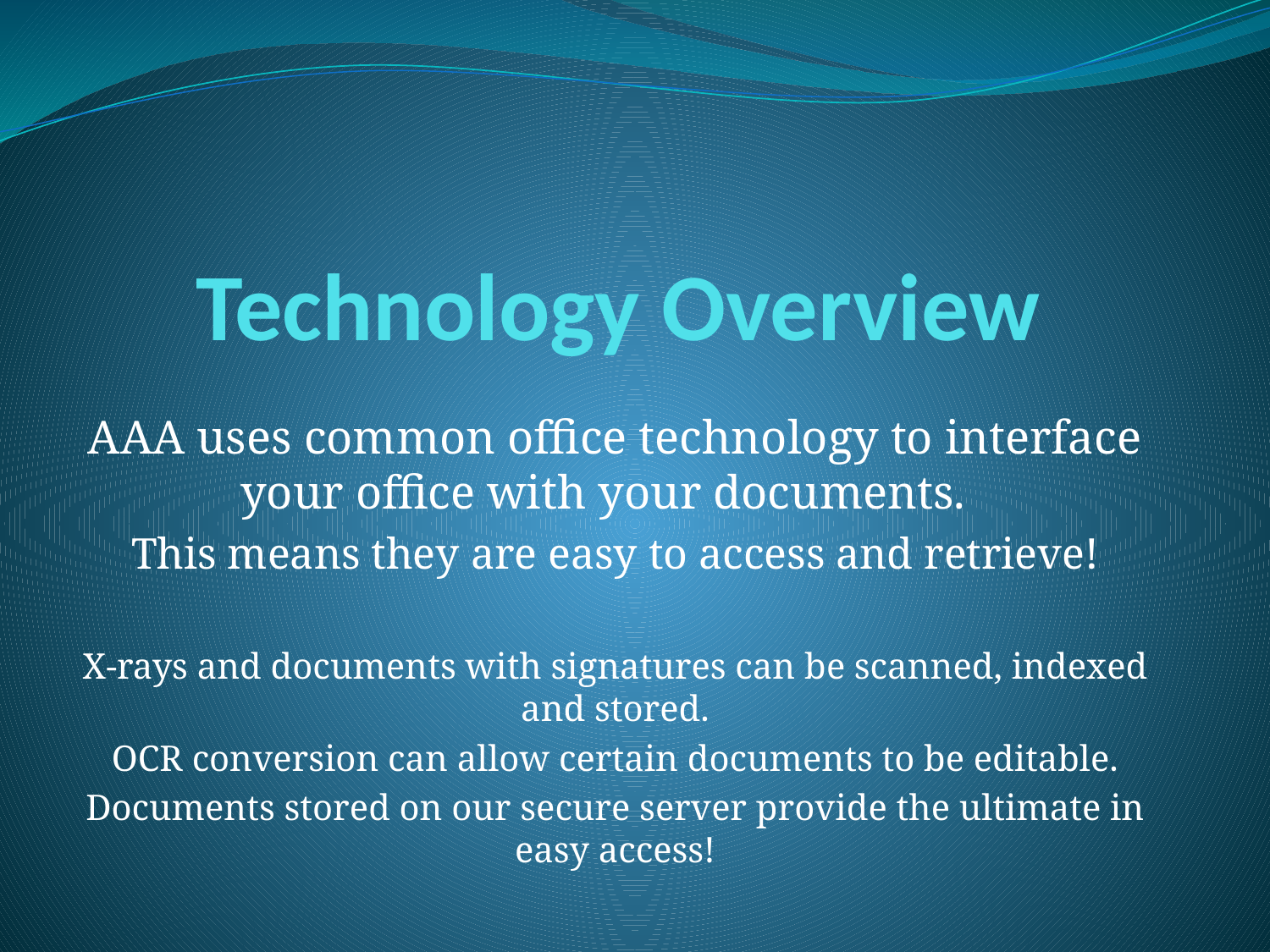

# Technology Overview
AAA uses common office technology to interface your office with your documents.
This means they are easy to access and retrieve!

X-rays and documents with signatures can be scanned, indexed and stored.
OCR conversion can allow certain documents to be editable.
Documents stored on our secure server provide the ultimate in easy access!